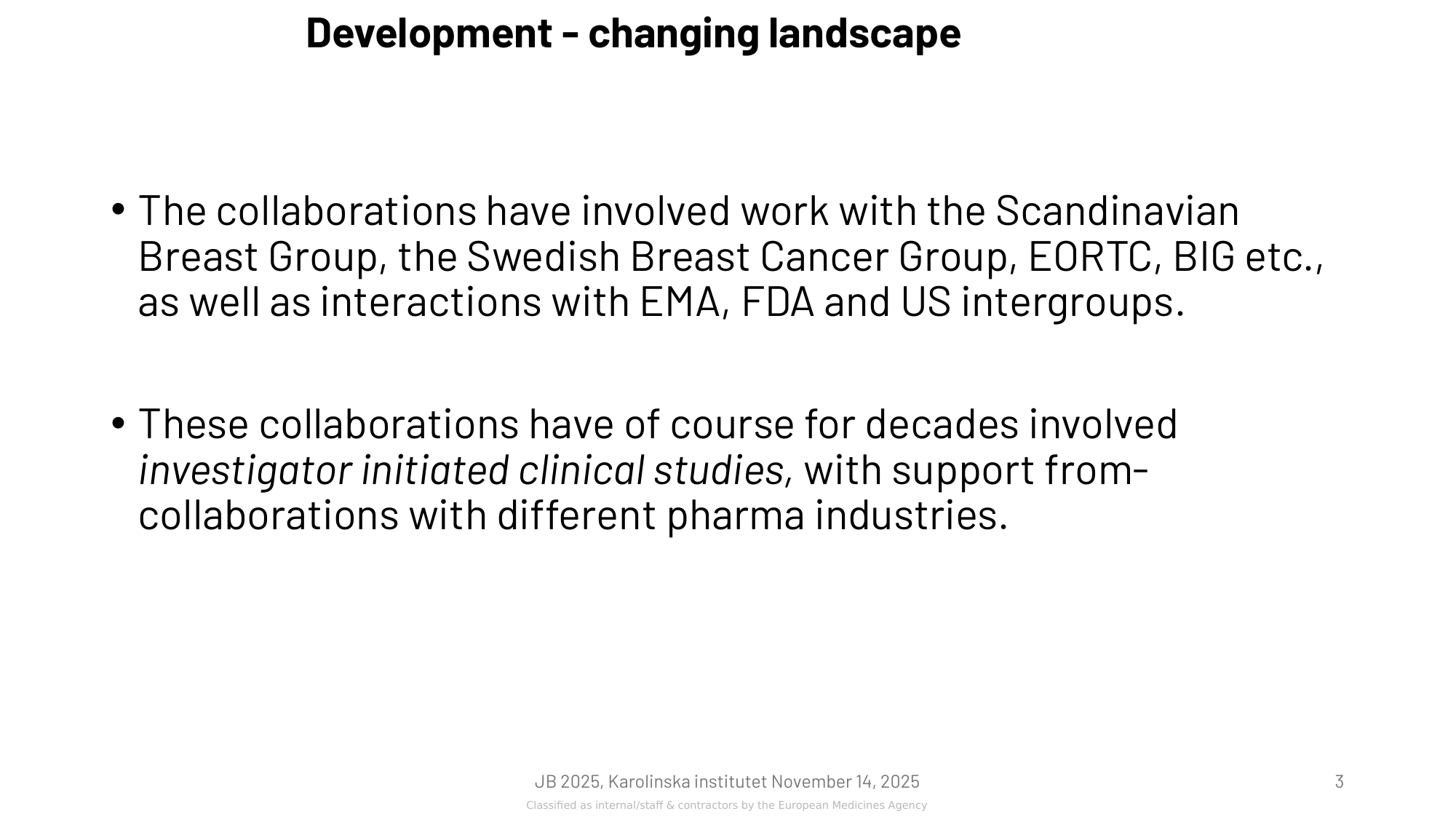

Development - changing landscape

The collaborations have involved work with the Scandinavian Breast Group, the Swedish Breast Cancer Group, EORTC, BIG etc., as well as interactions with EMA, FDA and US intergroups.

These collaborations have of course for decades involved investigator initiated clinical studies, with support from- collaborations with different pharma industries.
JB 2025, Karolinska institutet November 14, 2025
3